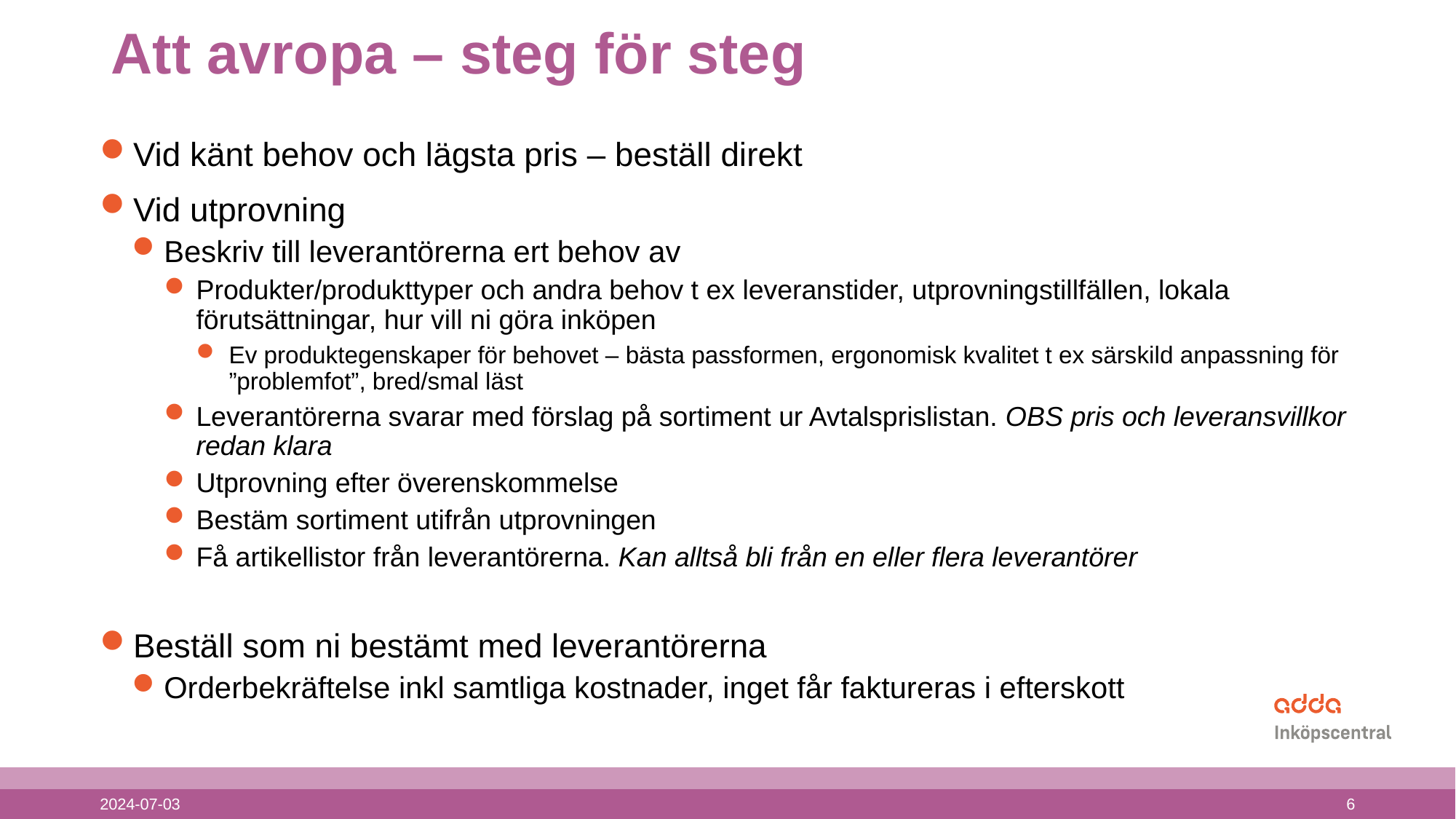

# Att avropa – steg för steg
Vid känt behov och lägsta pris – beställ direkt
Vid utprovning
Beskriv till leverantörerna ert behov av
Produkter/produkttyper och andra behov t ex leveranstider, utprovningstillfällen, lokala förutsättningar, hur vill ni göra inköpen
Ev produktegenskaper för behovet – bästa passformen, ergonomisk kvalitet t ex särskild anpassning för ”problemfot”, bred/smal läst
Leverantörerna svarar med förslag på sortiment ur Avtalsprislistan. OBS pris och leveransvillkor redan klara
Utprovning efter överenskommelse
Bestäm sortiment utifrån utprovningen
Få artikellistor från leverantörerna. Kan alltså bli från en eller flera leverantörer

Beställ som ni bestämt med leverantörerna
Orderbekräftelse inkl samtliga kostnader, inget får faktureras i efterskott

2024-07-03

6